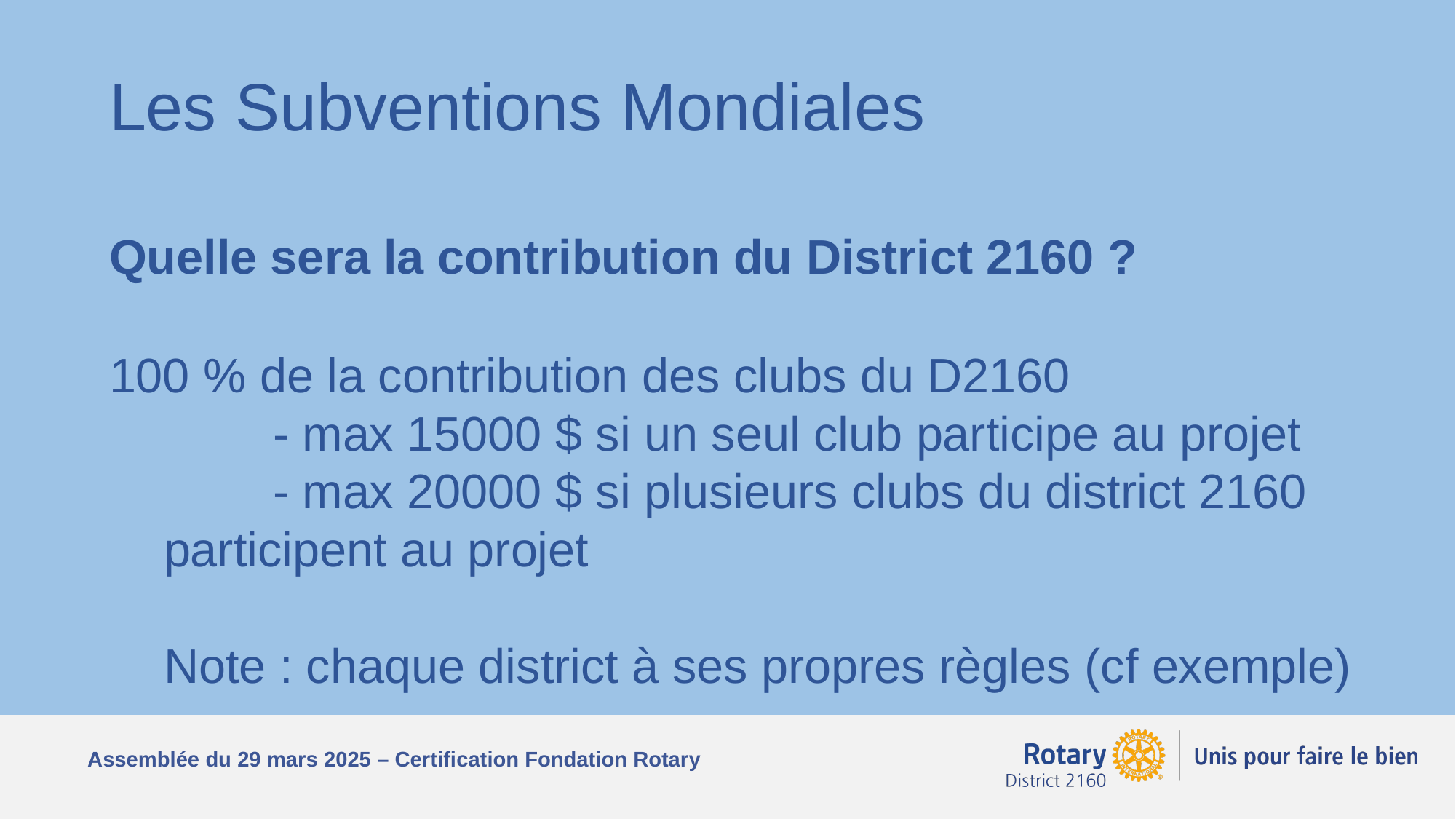

Les Subventions Mondiales

Quelle sera la contribution du District 2160 ?

100 % de la contribution des clubs du D2160
	- max 15000 $ si un seul club participe au projet
	- max 20000 $ si plusieurs clubs du district 2160 	participent au projet

Note : chaque district à ses propres règles (cf exemple)
#